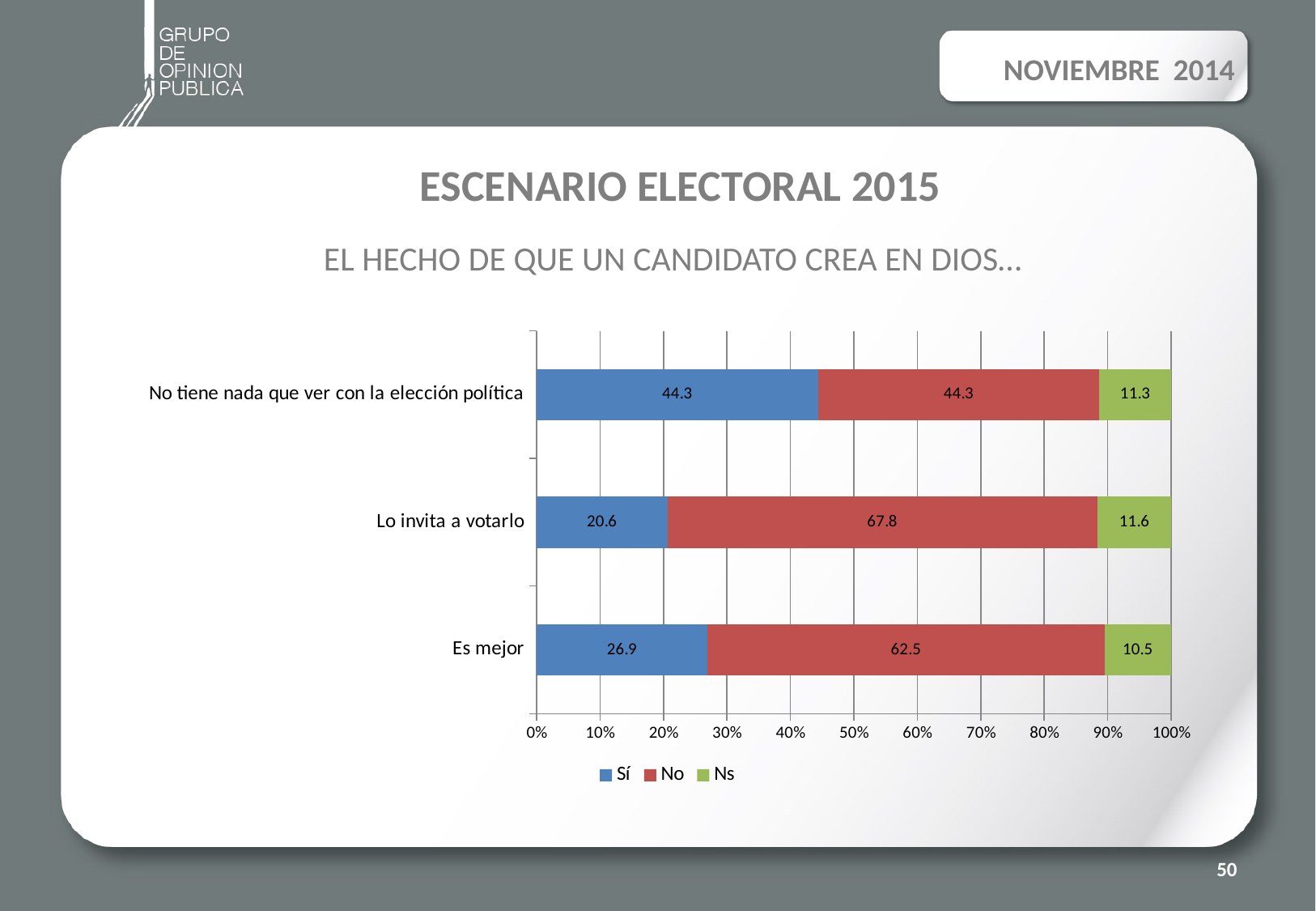

NOVIEMBRE  2014

# ESCENARIO ELECTORAL 2015 EL HECHO DE QUE UN CANDIDATO CREA EN DIOS…

### Chart

| Category | Sí | No | Ns |
|---|---|---|---|
|   Es mejor | 26.9 | 62.5 | 10.5 |
|   Lo invita a votarlo | 20.6 | 67.8 | 11.6 |
|  No tiene nada que ver con la elección política | 44.3 | 44.3 | 11.3 |
50